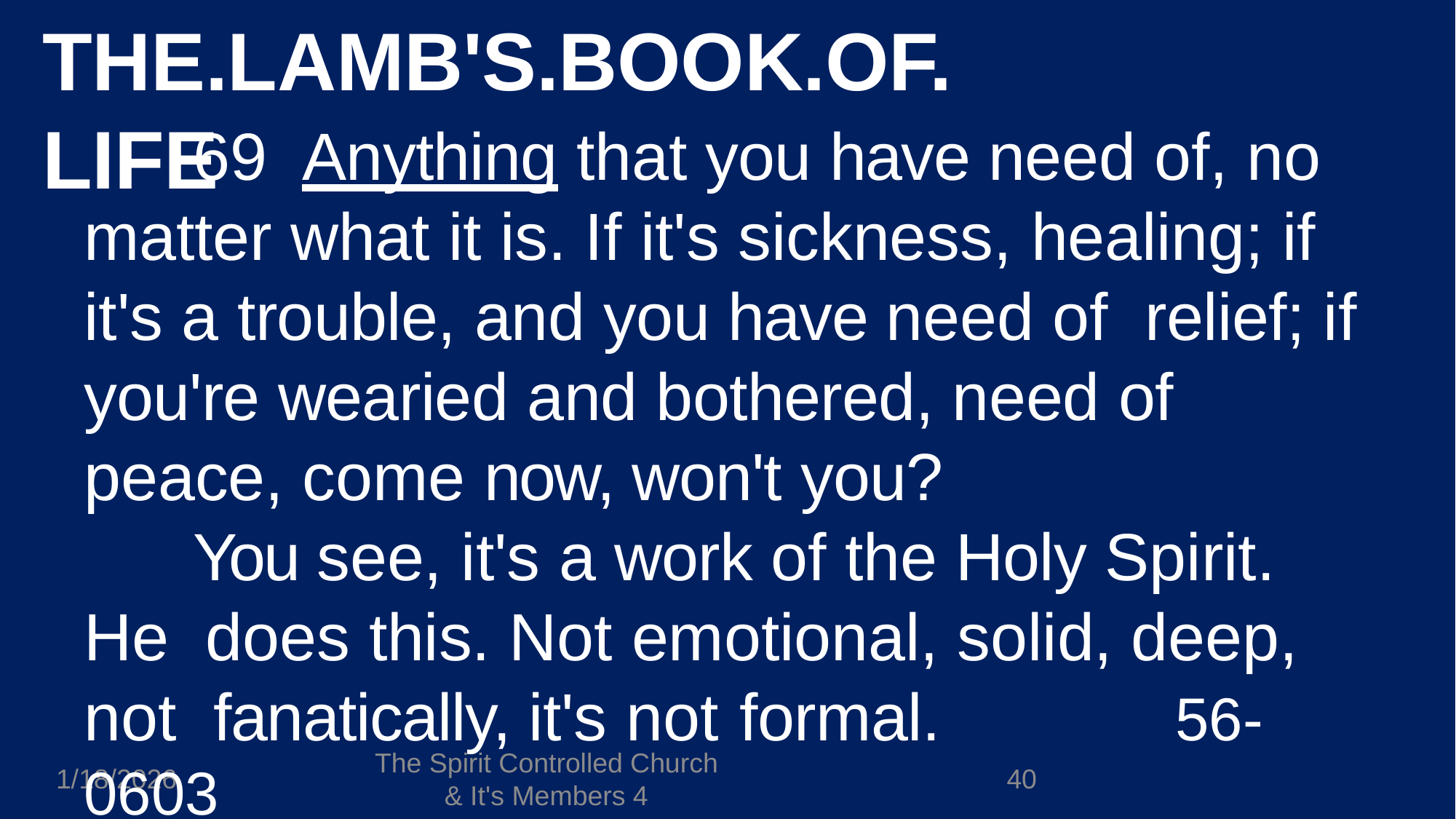

# THE.LAMB'S.BOOK.OF.LIFE
69	Anything that you have need of, no  matter what it is. If it's sickness, healing; if it's a trouble, and you have need of  relief; if you're wearied and bothered, need of  peace, come now, won't you?
You see, it's a work of the Holy Spirit. He  does this. Not emotional, solid, deep, not  fanatically, it's not formal.			56-0603
1/18/2026
The Spirit Controlled Church & It's Members 4
40